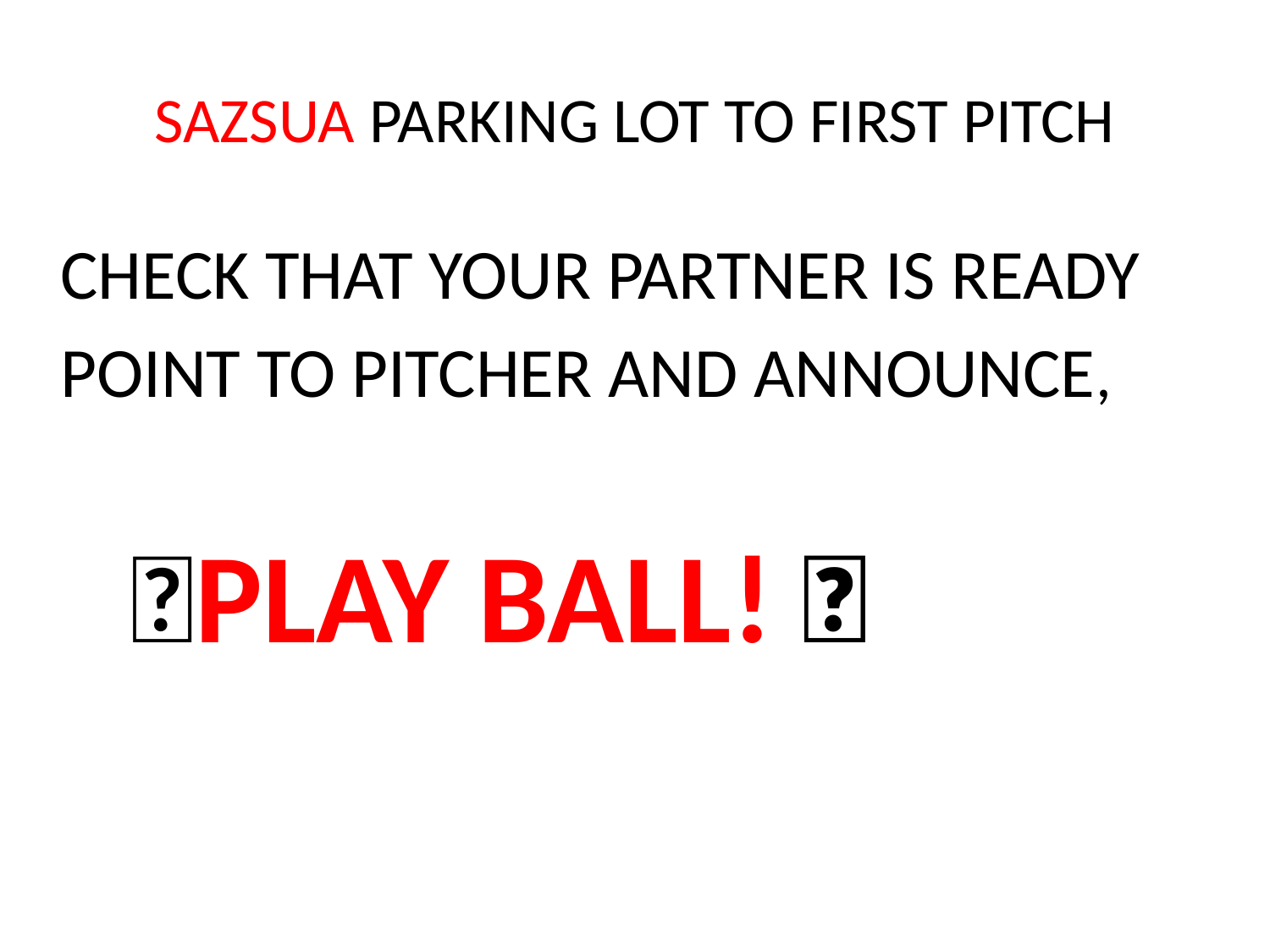

# SAZSUA PARKING LOT TO FIRST PITCH
 CHECK THAT YOUR PARTNER IS READY
 POINT TO PITCHER AND ANNOUNCE,

   🥎PLAY BALL! 🥎